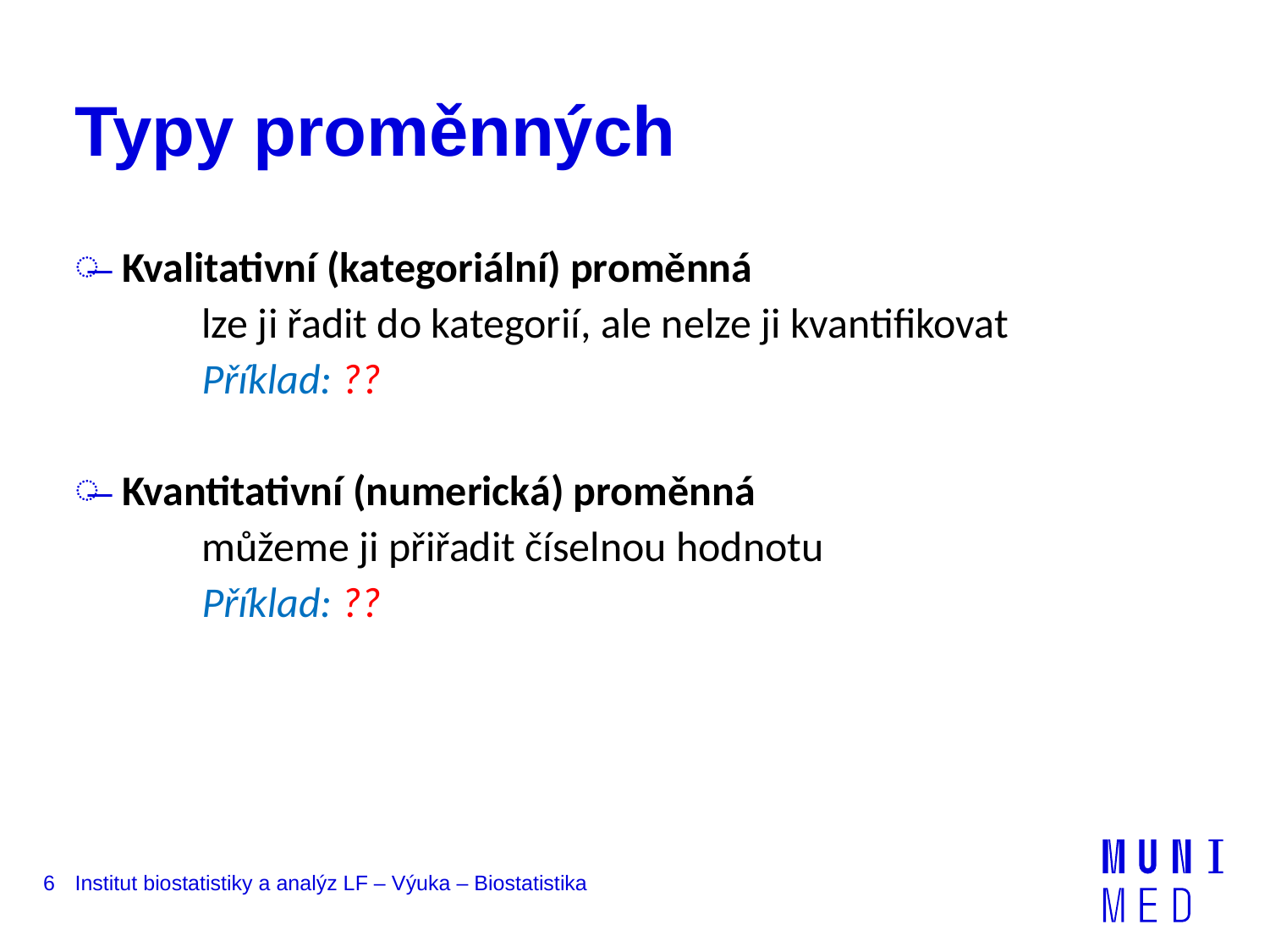

# Typy proměnných
Kvalitativní (kategoriální) proměnná
	lze ji řadit do kategorií, ale nelze ji kvantifikovat
	Příklad: ??

Kvantitativní (numerická) proměnná
	můžeme ji přiřadit číselnou hodnotu
	Příklad: ??
6
Institut biostatistiky a analýz LF – Výuka – Biostatistika